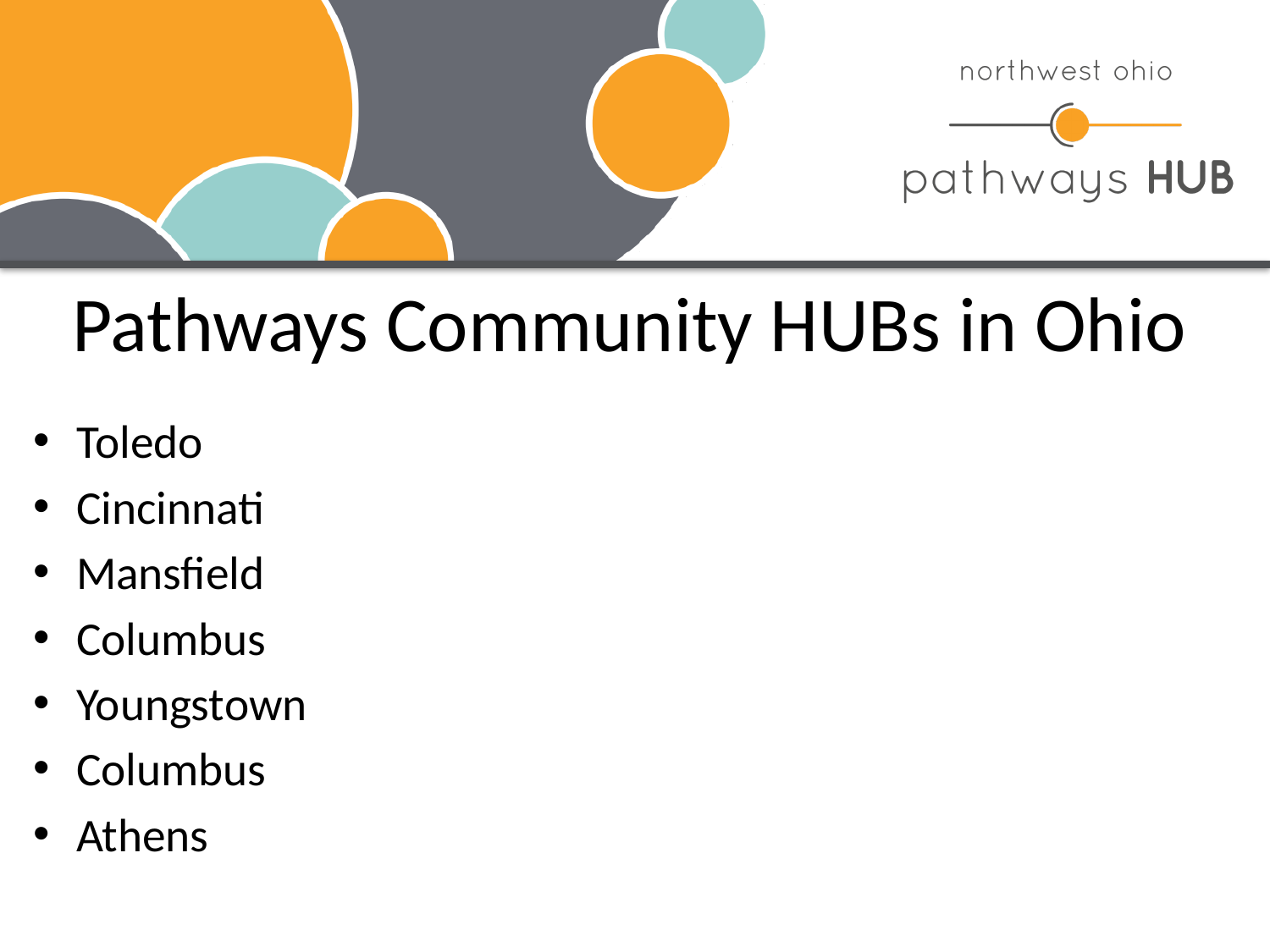

# Pathways Community HUBs in Ohio
Toledo
Cincinnati
Mansfield
Columbus
Youngstown
Columbus
Athens